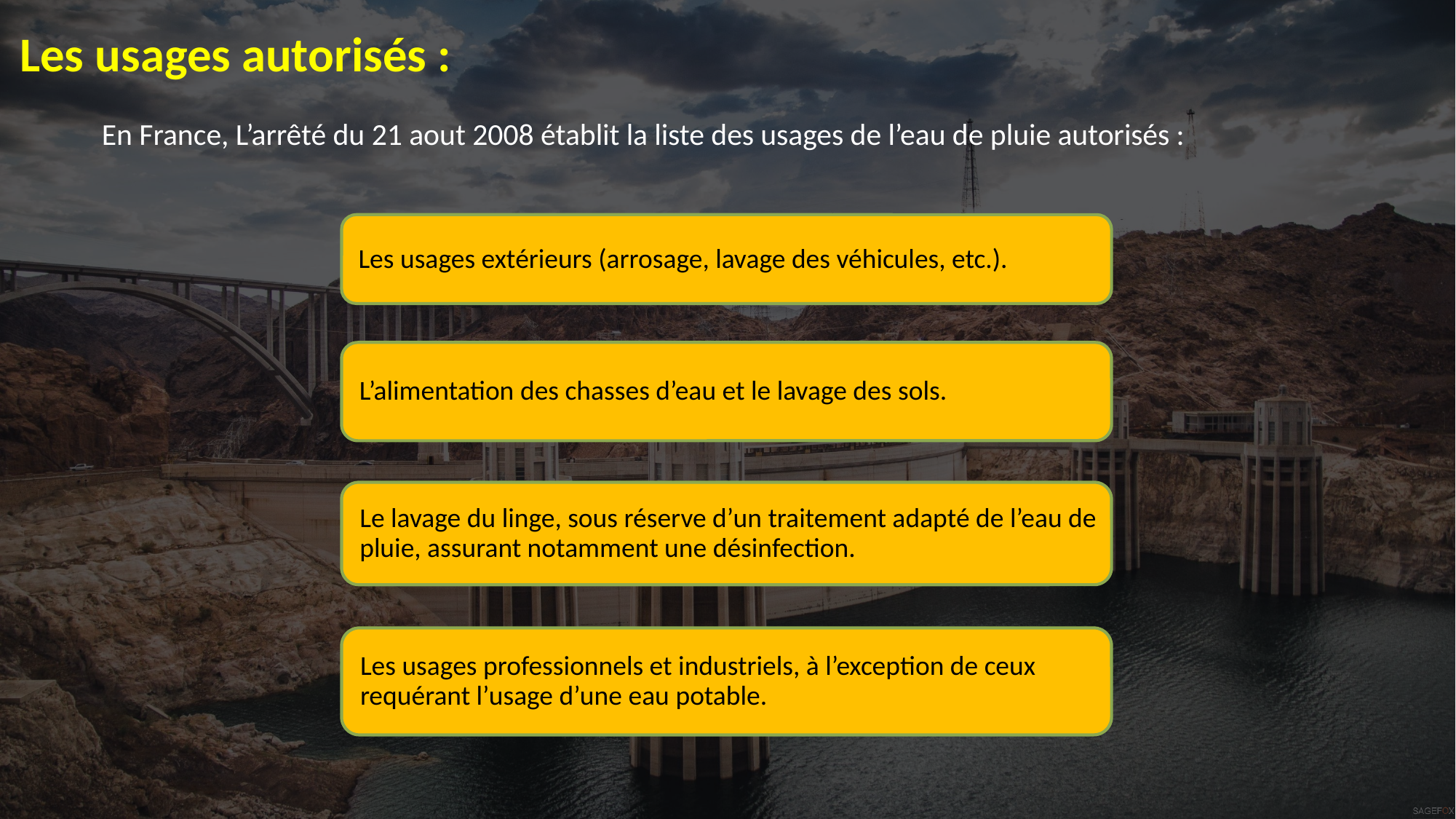

Les usages autorisés :
En France, L’arrêté du 21 aout 2008 établit la liste des usages de l’eau de pluie autorisés :
Les usages extérieurs (arrosage, lavage des véhicules, etc.).
L’alimentation des chasses d’eau et le lavage des sols.
Le lavage du linge, sous réserve d’un traitement adapté de l’eau de pluie, assurant notamment une désinfection.
Les usages professionnels et industriels, à l’exception de ceux requérant l’usage d’une eau potable.